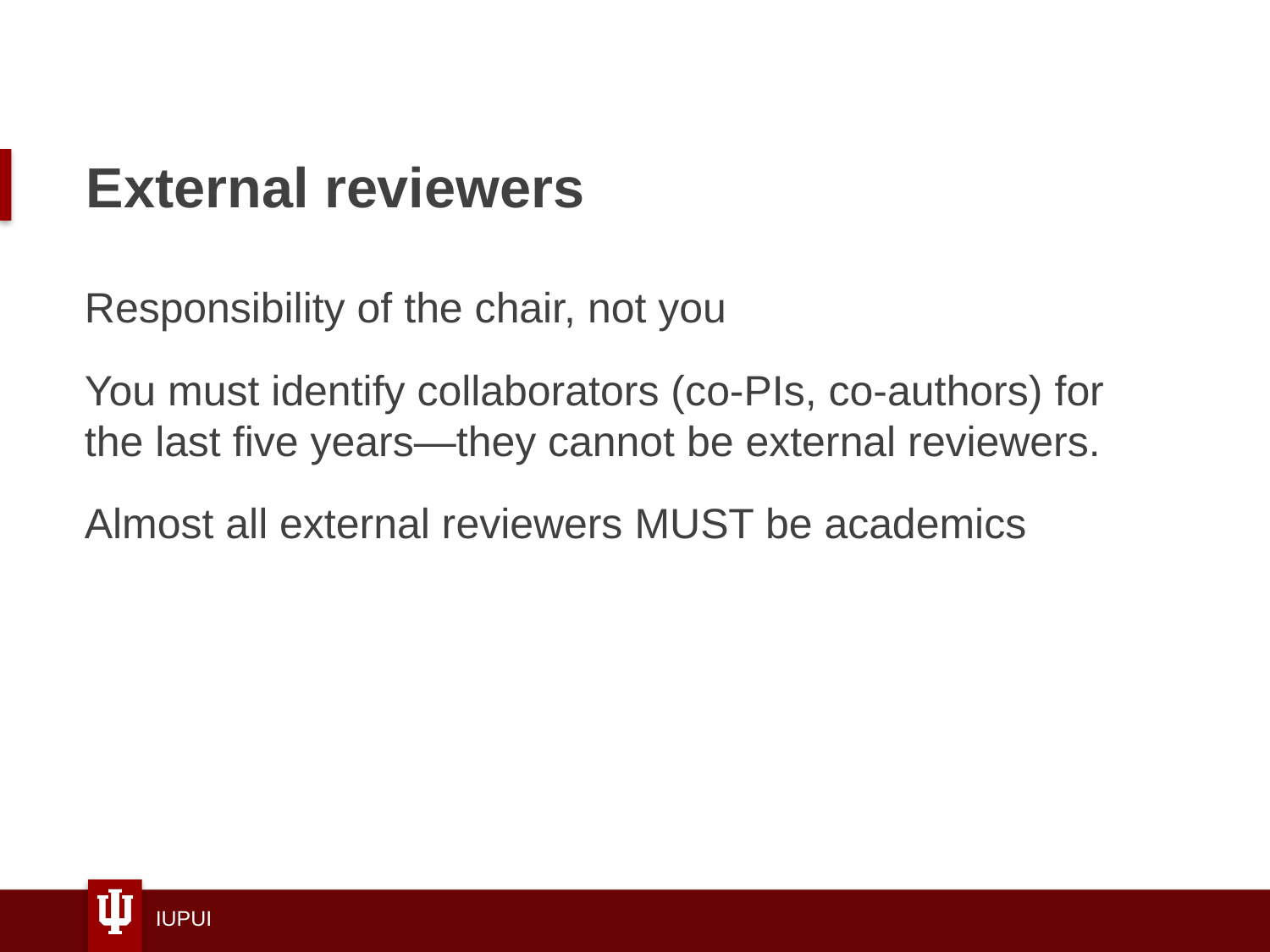

# External reviewers
Responsibility of the chair, not you
You must identify collaborators (co-PIs, co-authors) for the last five years—they cannot be external reviewers.
Almost all external reviewers MUST be academics